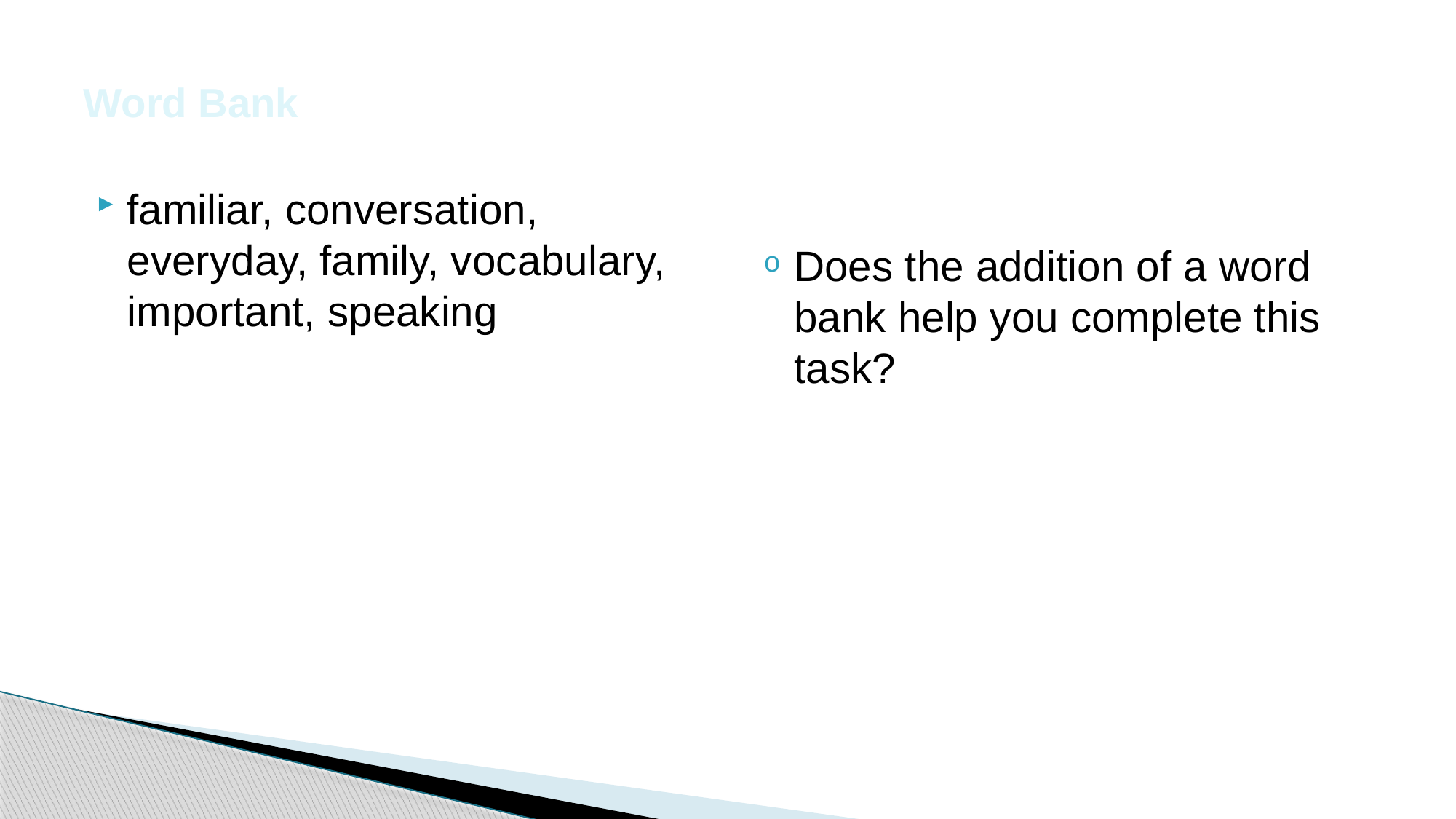

# Word Bank
familiar, conversation, everyday, family, vocabulary, important, speaking

Does the addition of a word bank help you complete this task?